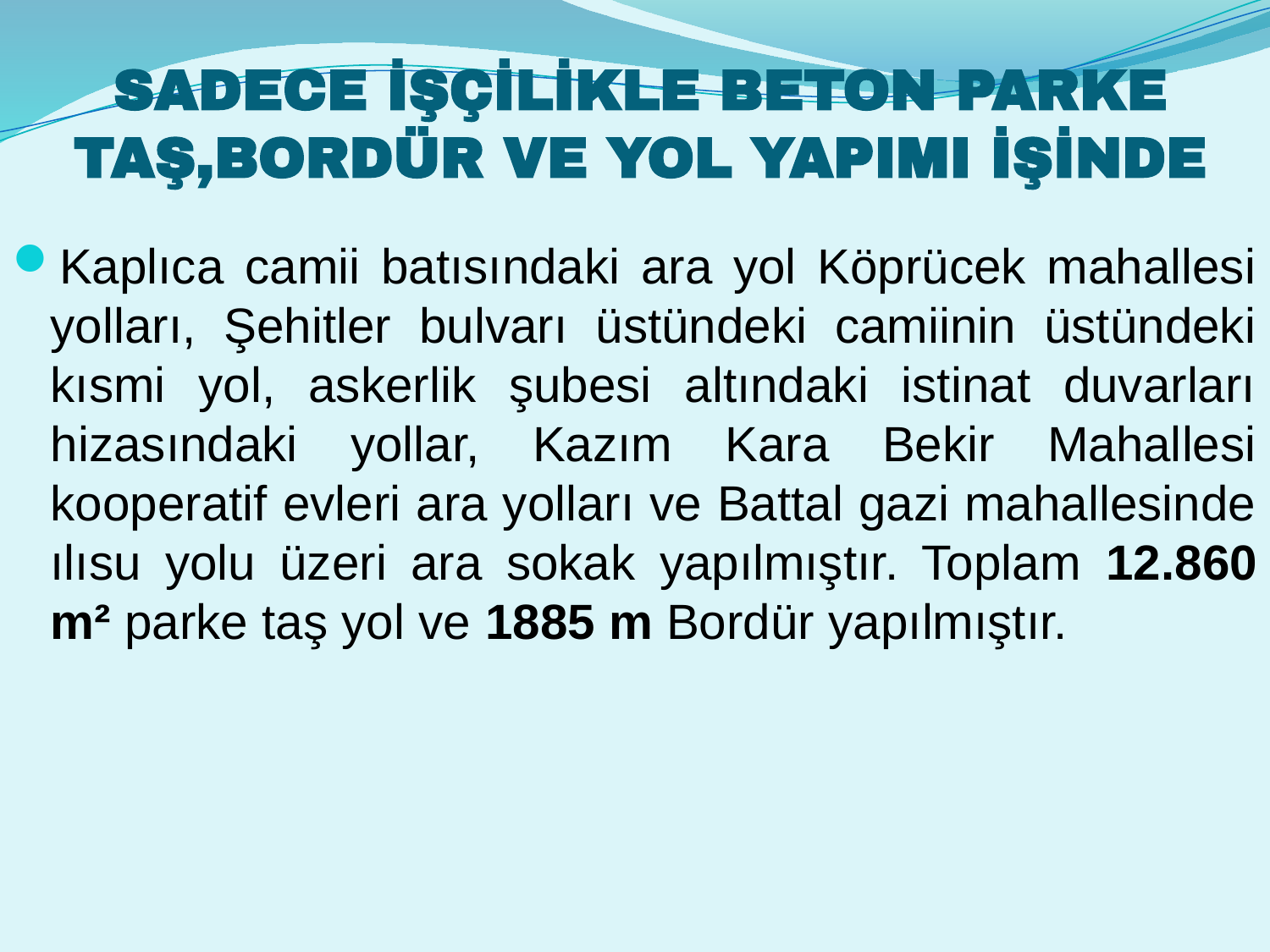

# SADECE İŞÇİLİKLE BETON PARKE TAŞ,BORDÜR VE YOL YAPIMI İŞİNDE
Kaplıca camii batısındaki ara yol Köprücek mahallesi yolları, Şehitler bulvarı üstündeki camiinin üstündeki kısmi yol, askerlik şubesi altındaki istinat duvarları hizasındaki yollar, Kazım Kara Bekir Mahallesi kooperatif evleri ara yolları ve Battal gazi mahallesinde ılısu yolu üzeri ara sokak yapılmıştır. Toplam 12.860 m² parke taş yol ve 1885 m Bordür yapılmıştır.